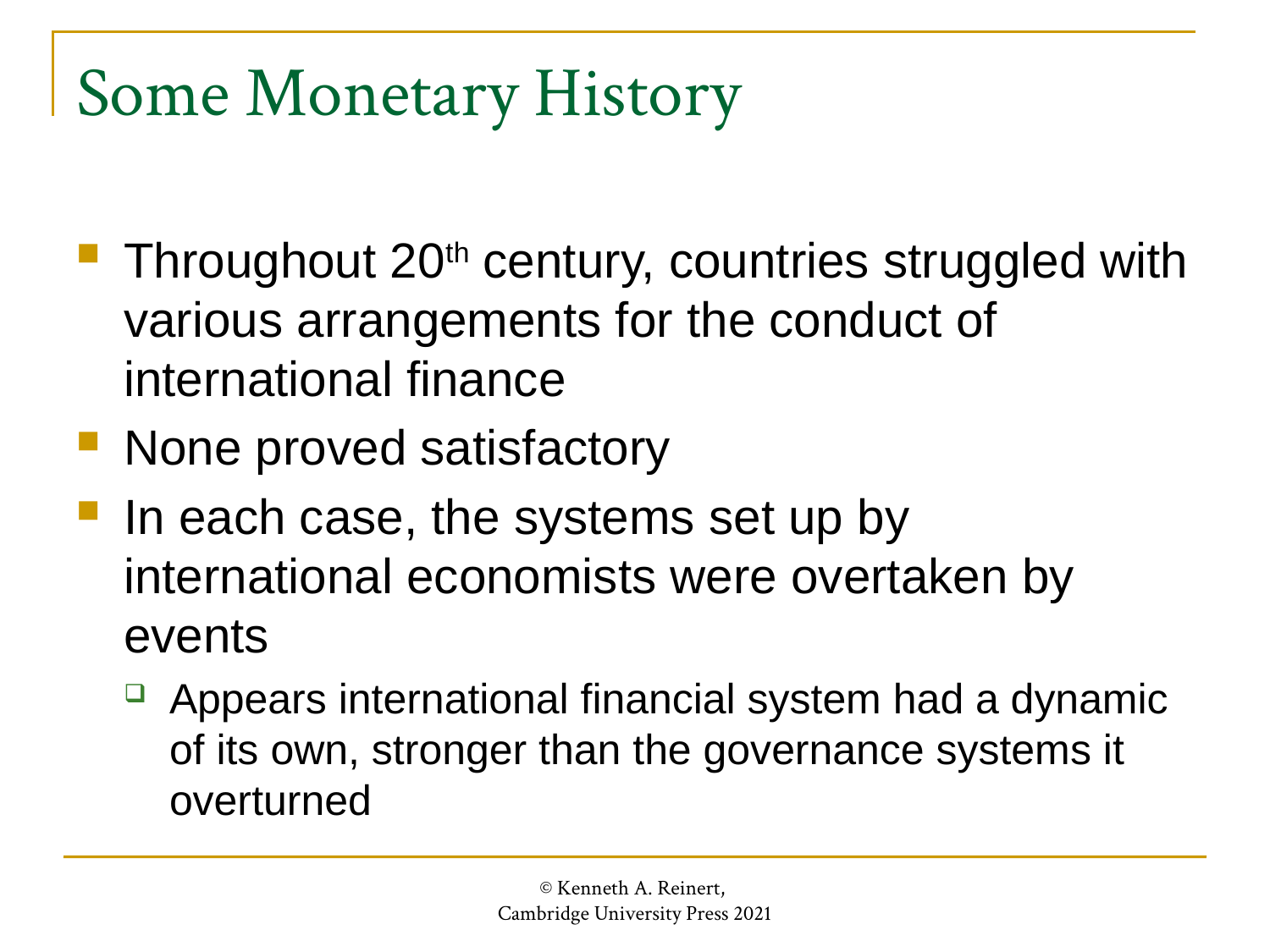

# Some Monetary History
Throughout 20th century, countries struggled with various arrangements for the conduct of international finance
None proved satisfactory
In each case, the systems set up by international economists were overtaken by events
Appears international financial system had a dynamic of its own, stronger than the governance systems it overturned

© Kenneth A. Reinert,
Cambridge University Press 2021